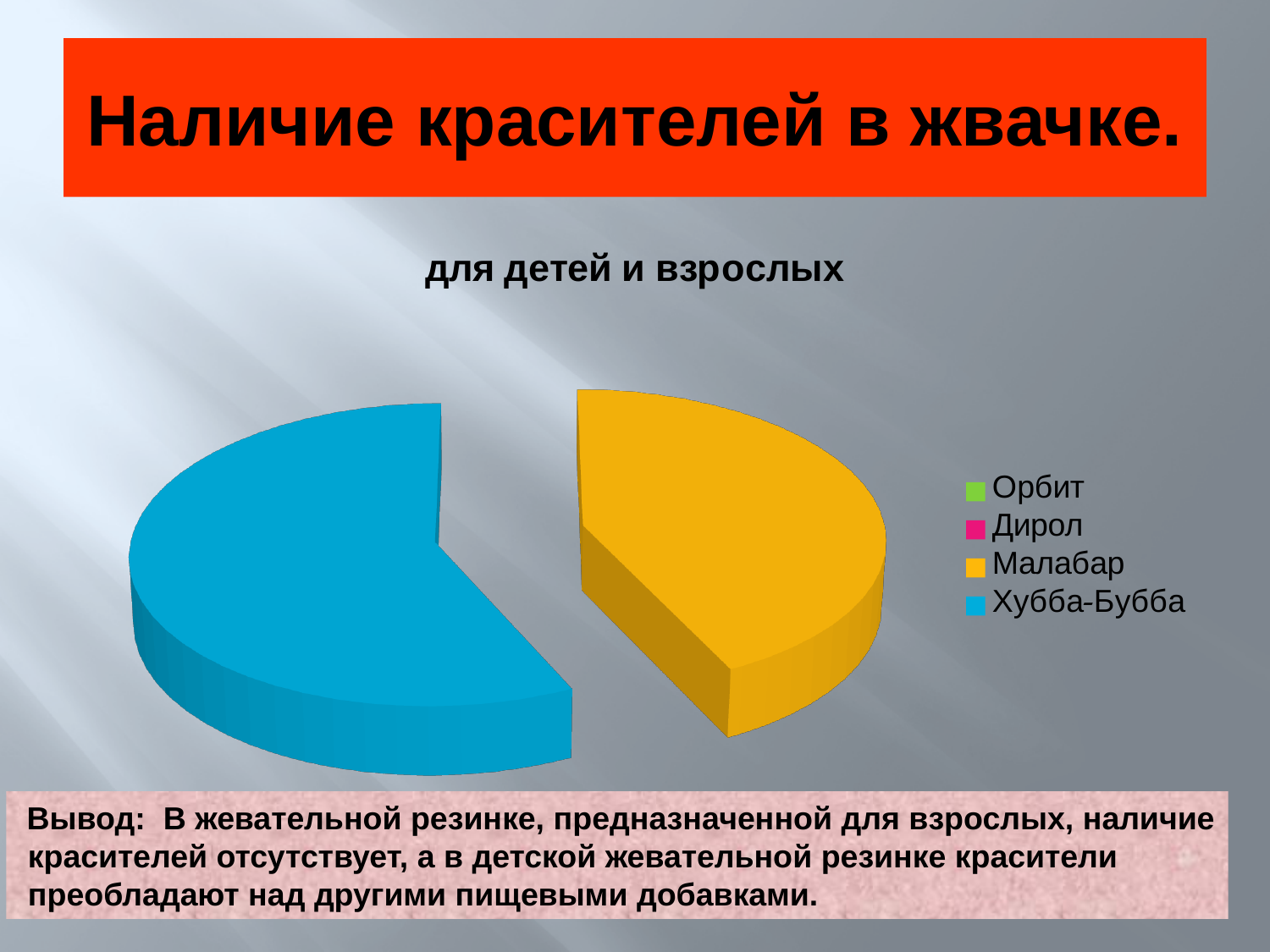

# Наличие красителей в жвачке.

[unsupported chart]

 Вывод:  В жевательной резинке, предназначенной для взрослых, наличие
 красителей отсутствует, а в детской жевательной резинке красители
 преобладают над другими пищевыми добавками.